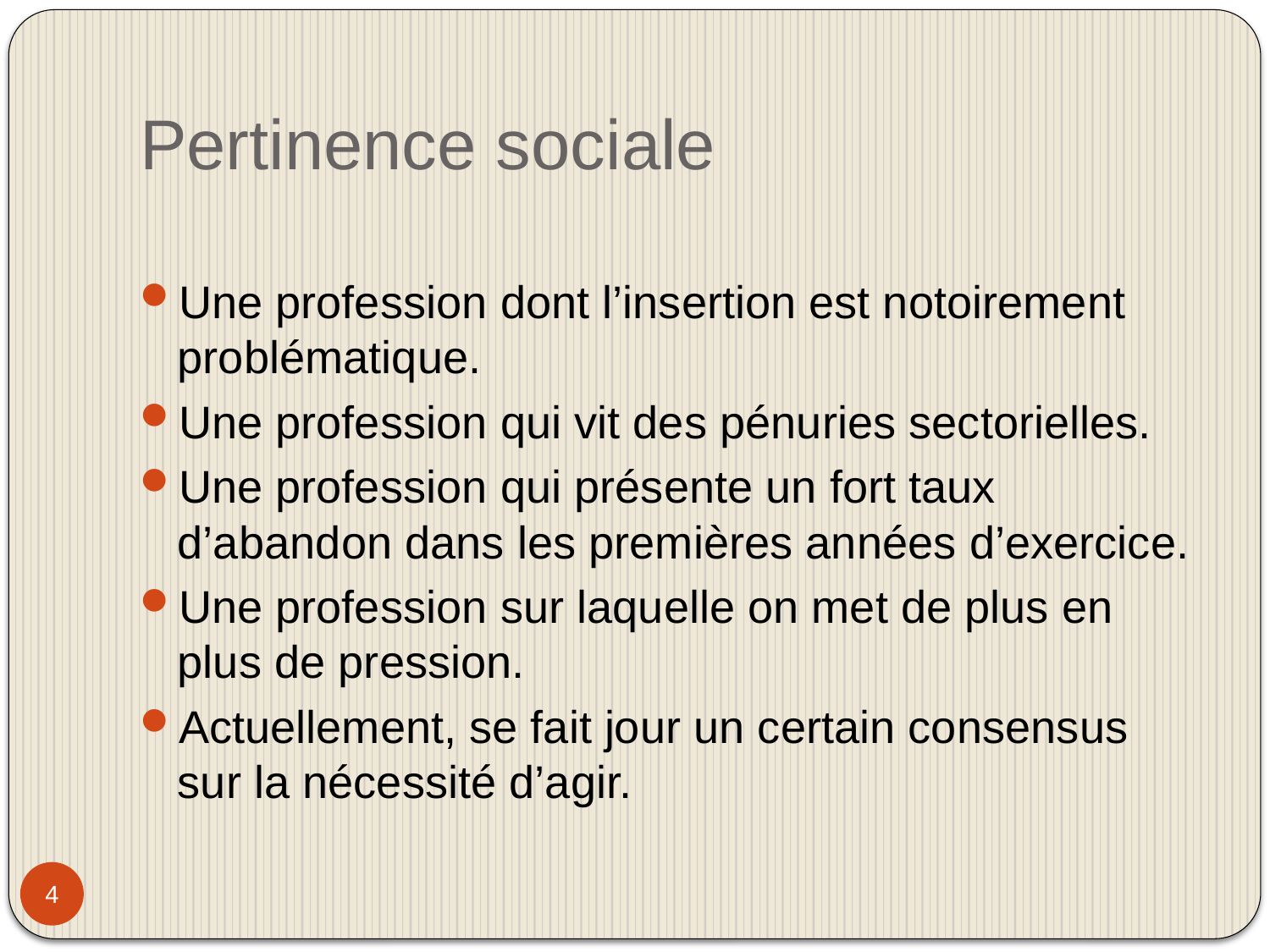

# Pertinence sociale

Une profession dont l’insertion est notoirement problématique.
Une profession qui vit des pénuries sectorielles.
Une profession qui présente un fort taux d’abandon dans les premières années d’exercice.
Une profession sur laquelle on met de plus en plus de pression.
Actuellement, se fait jour un certain consensus sur la nécessité d’agir.
4